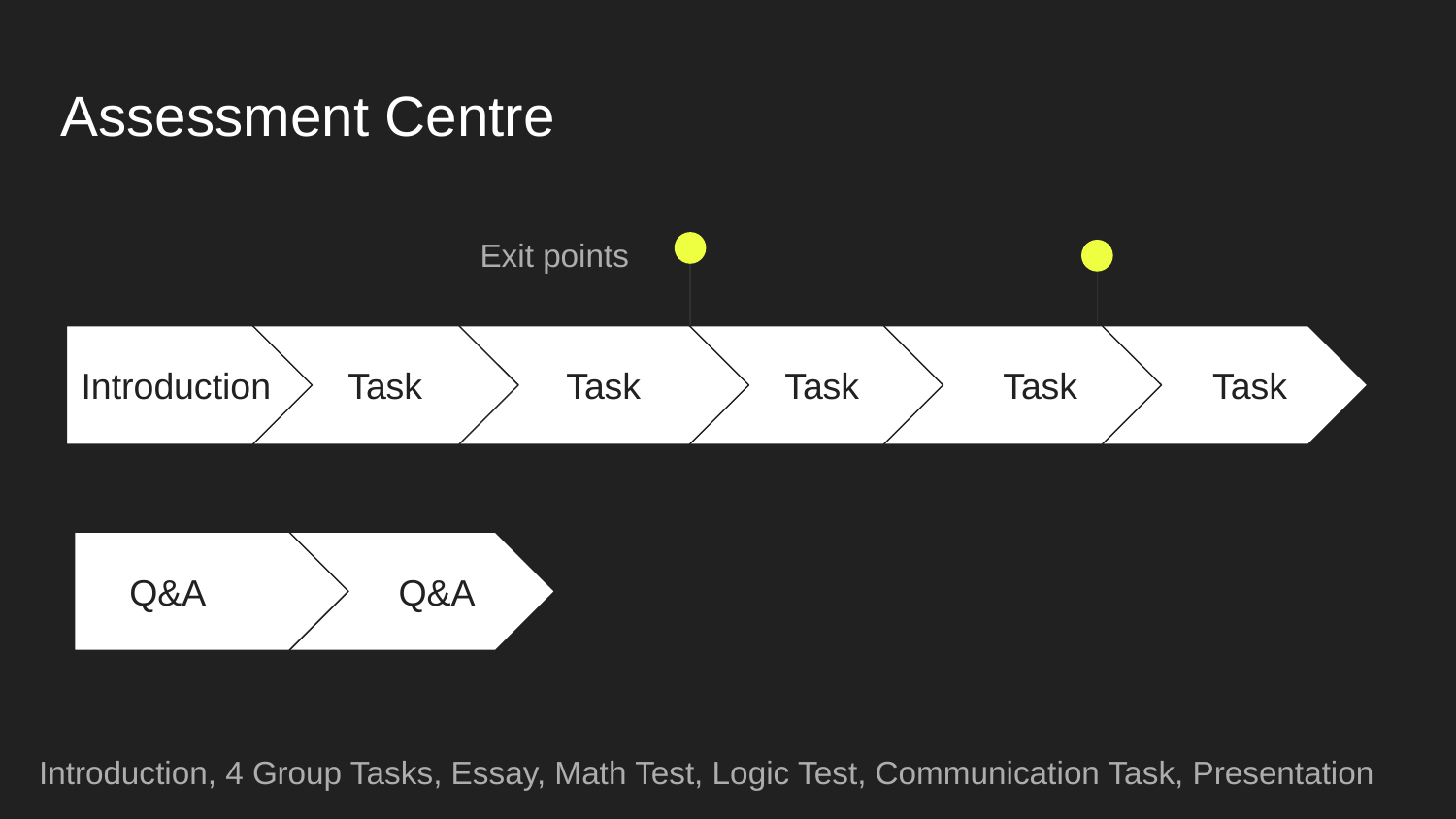

Assessment Centre
Exit points

Introduction
Task
Task
Task
Task
Task

Q&A
Q&A
Introduction, 4 Group Tasks, Essay, Math Test, Logic Test, Communication Task, Presentation